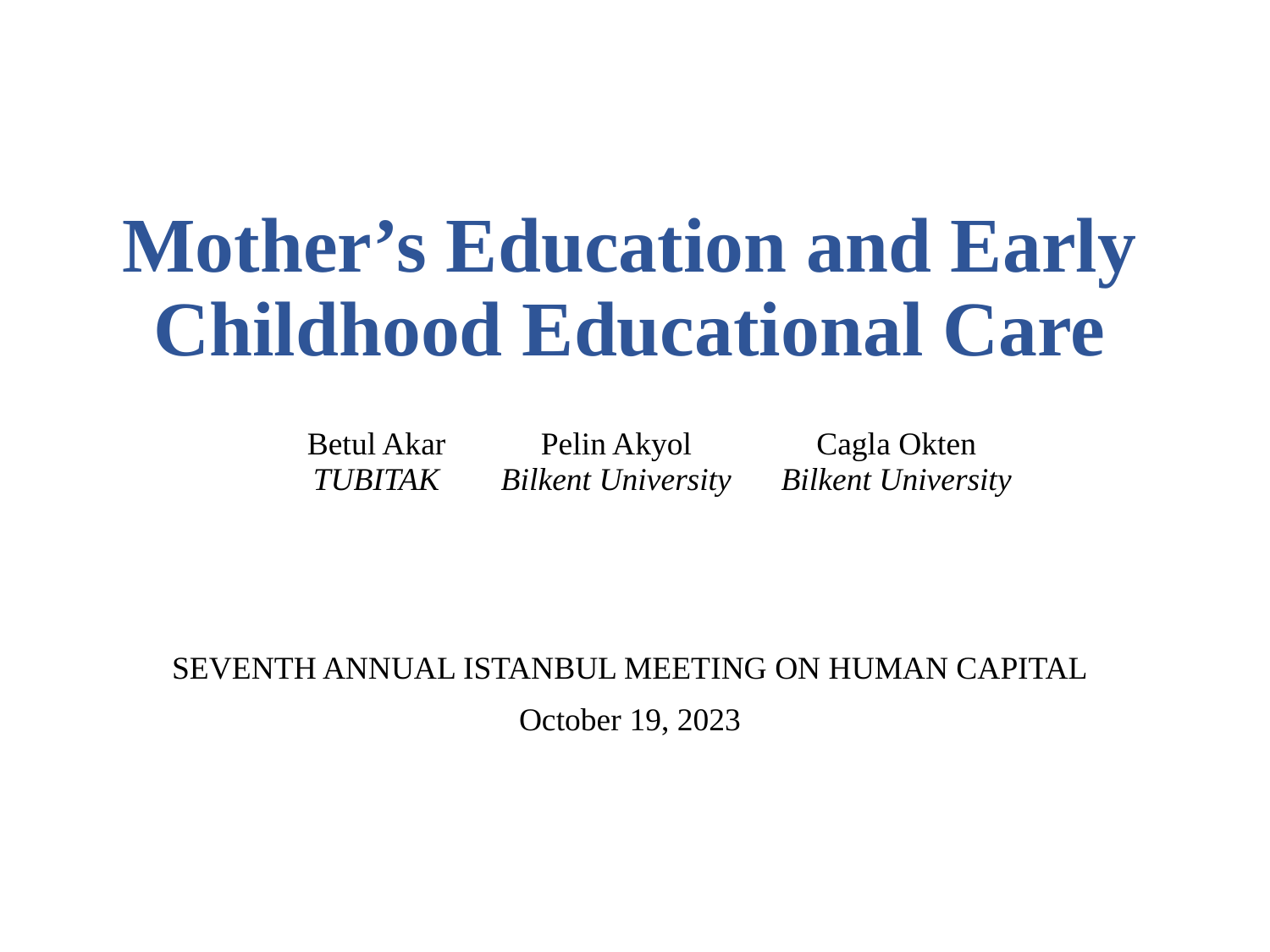

# Mother’s Education and Early Childhood Educational Care
| Betul Akar TUBITAK | Pelin Akyol Bilkent University | Cagla Okten Bilkent University |
| --- | --- | --- |

SEVENTH ANNUAL ISTANBUL MEETING ON HUMAN CAPITAL
October 19, 2023